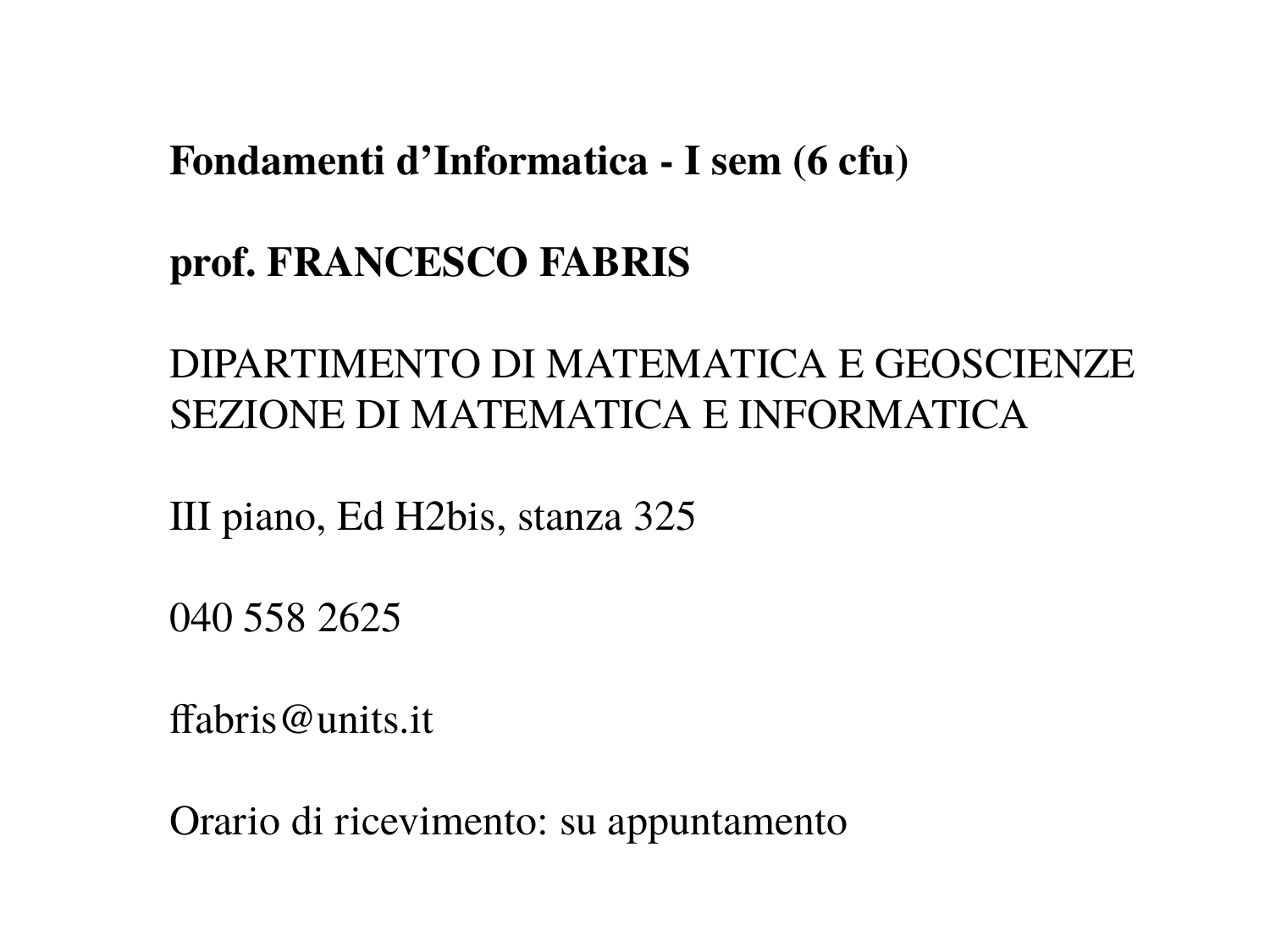

Fondamenti d’Informatica - I sem (6 cfu)

prof. FRANCESCO FABRIS

DIPARTIMENTO DI MATEMATICA E GEOSCIENZE
SEZIONE DI MATEMATICA E INFORMATICA

III piano, Ed H2bis, stanza 325

040 558 2625

ffabris@units.it

Orario di ricevimento: su appuntamento